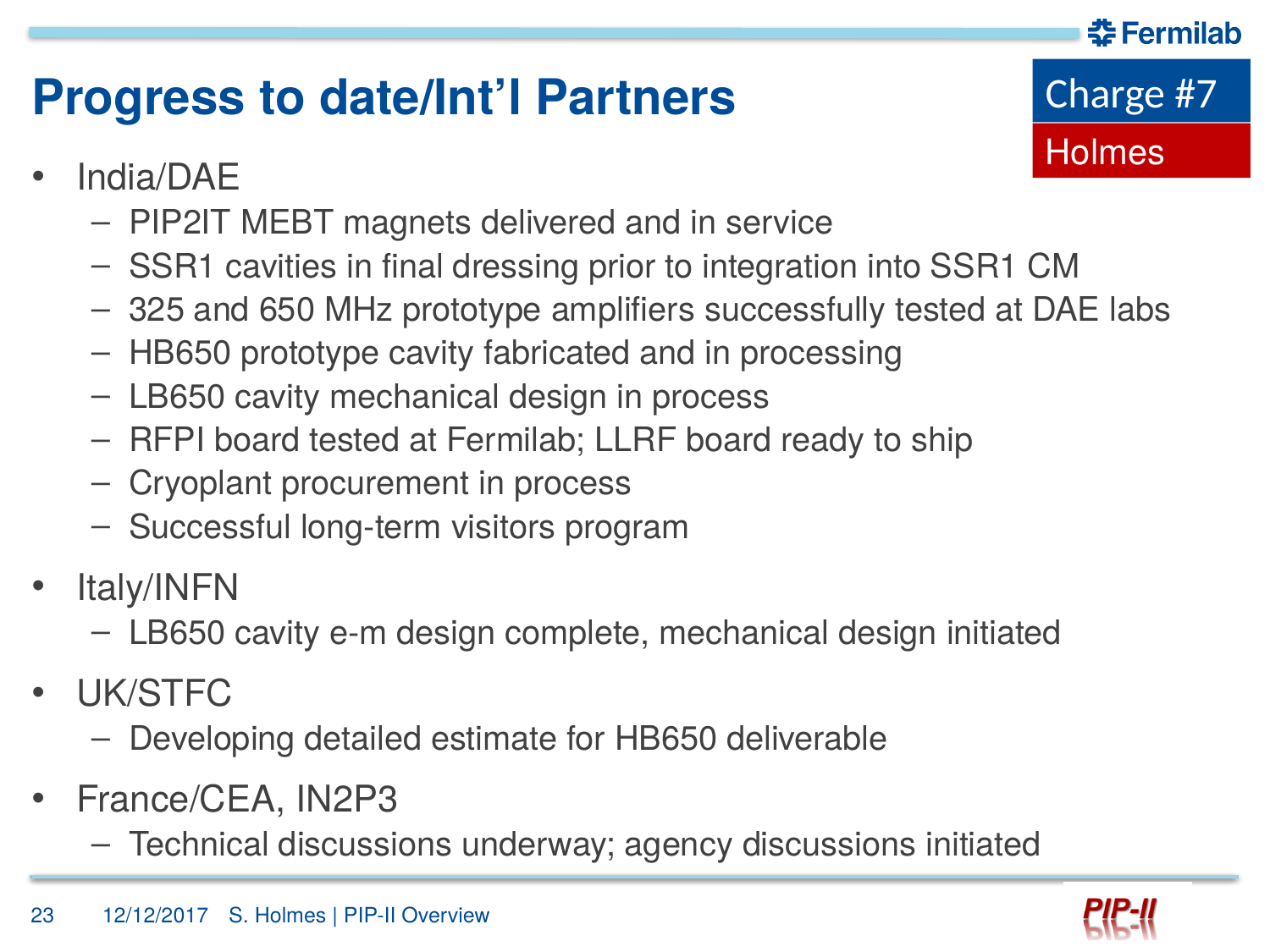

Charge #7
# Progress to date/Int’l Partners
Holmes
India/DAE
PIP2IT MEBT magnets delivered and in service
SSR1 cavities in final dressing prior to integration into SSR1 CM
325 and 650 MHz prototype amplifiers successfully tested at DAE labs
HB650 prototype cavity fabricated and in processing
LB650 cavity mechanical design in process
RFPI board tested at Fermilab; LLRF board ready to ship
Cryoplant procurement in process
Successful long-term visitors program
Italy/INFN
LB650 cavity e-m design complete, mechanical design initiated
UK/STFC
Developing detailed estimate for HB650 deliverable
France/CEA, IN2P3
Technical discussions underway; agency discussions initiated
23
12/12/2017
S. Holmes | PIP-II Overview